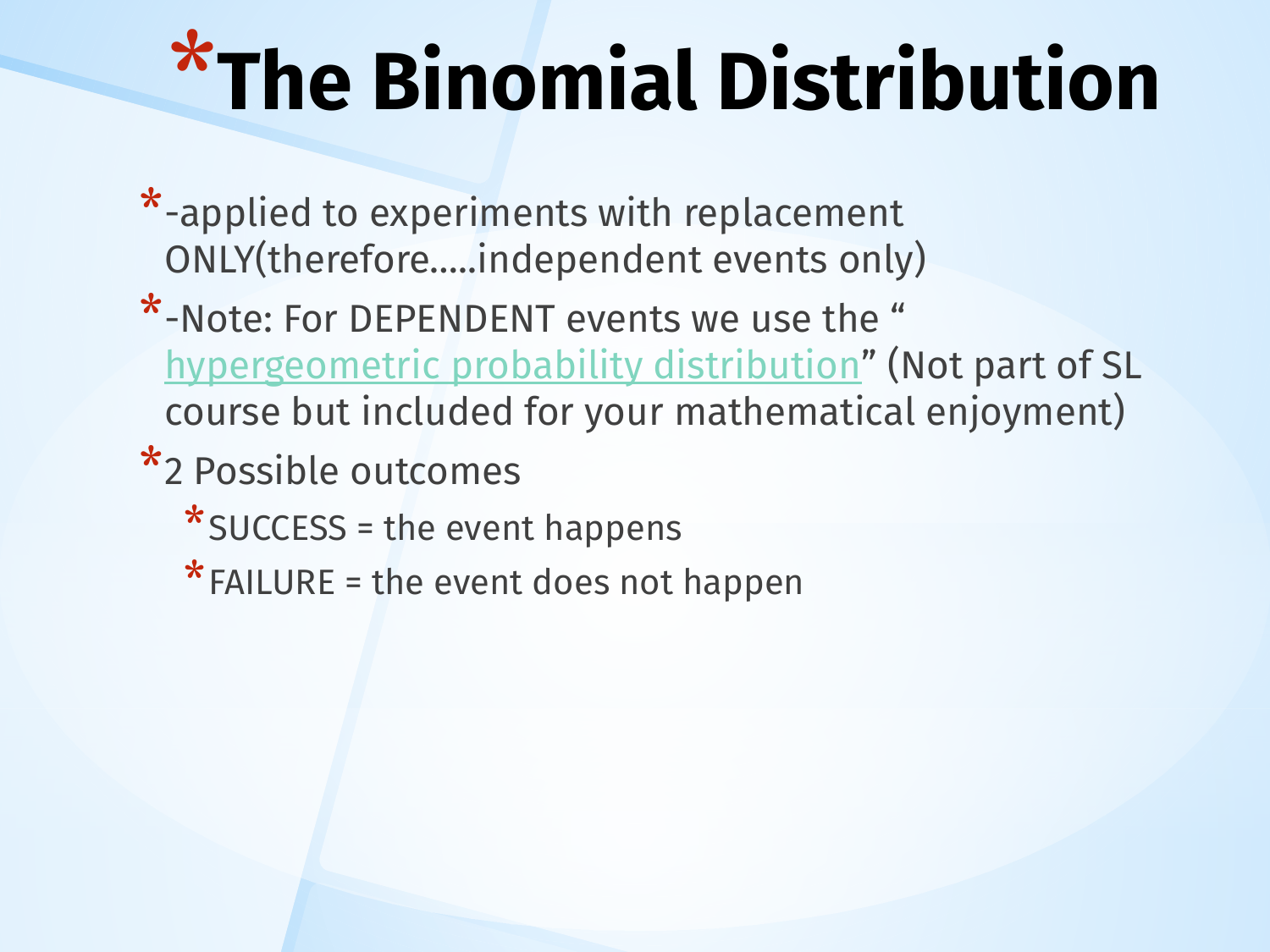

# The Binomial Distribution
-applied to experiments with replacement ONLY(therefore…..independent events only)
-Note: For DEPENDENT events we use the “hypergeometric probability distribution” (Not part of SL course but included for your mathematical enjoyment)
2 Possible outcomes
SUCCESS = the event happens
FAILURE = the event does not happen